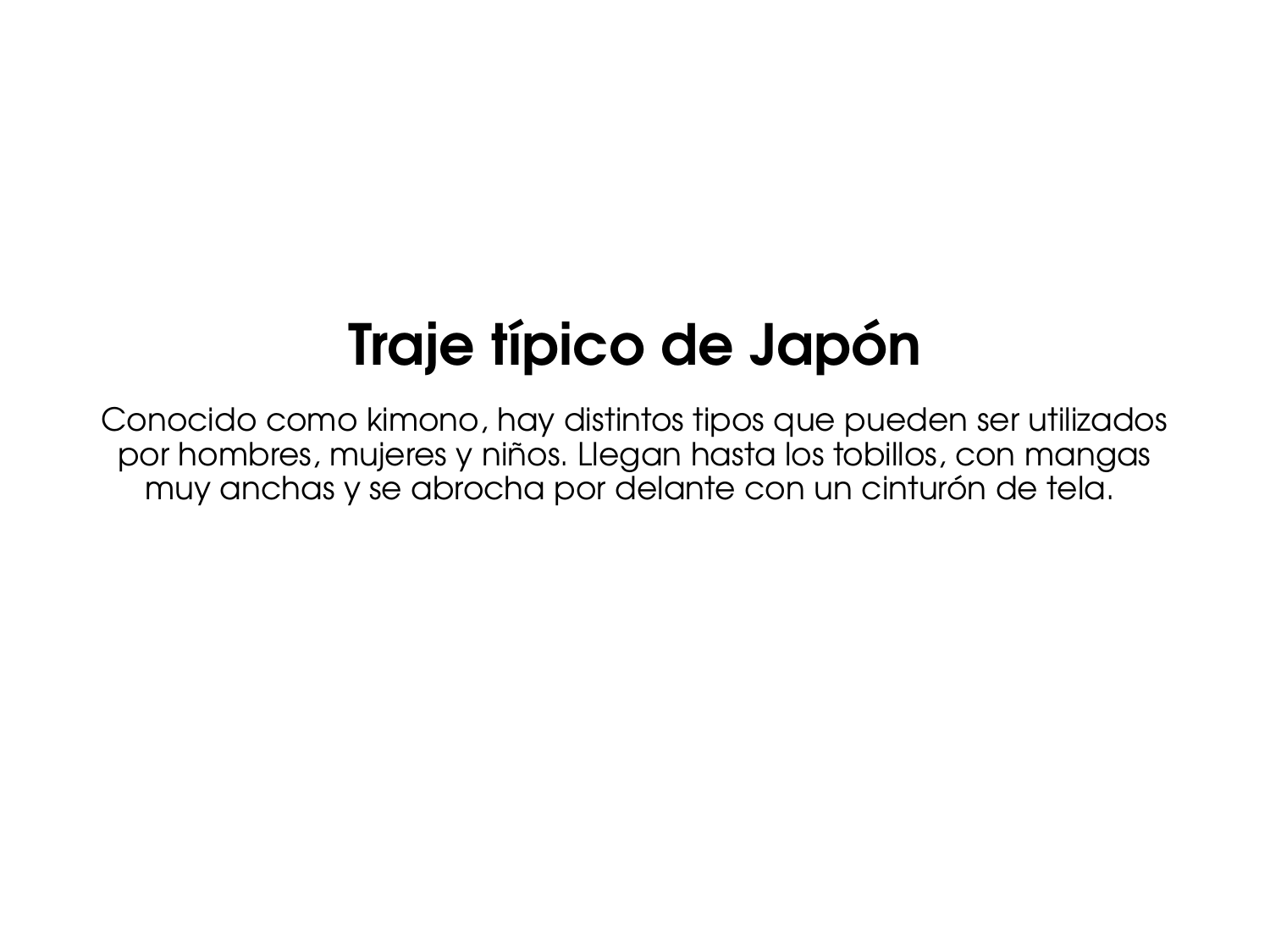

# Traje típico de Japón
Conocido como kimono, hay distintos tipos que pueden ser utilizados por hombres, mujeres y niños. Llegan hasta los tobillos, con mangas muy anchas y se abrocha por delante con un cinturón de tela.